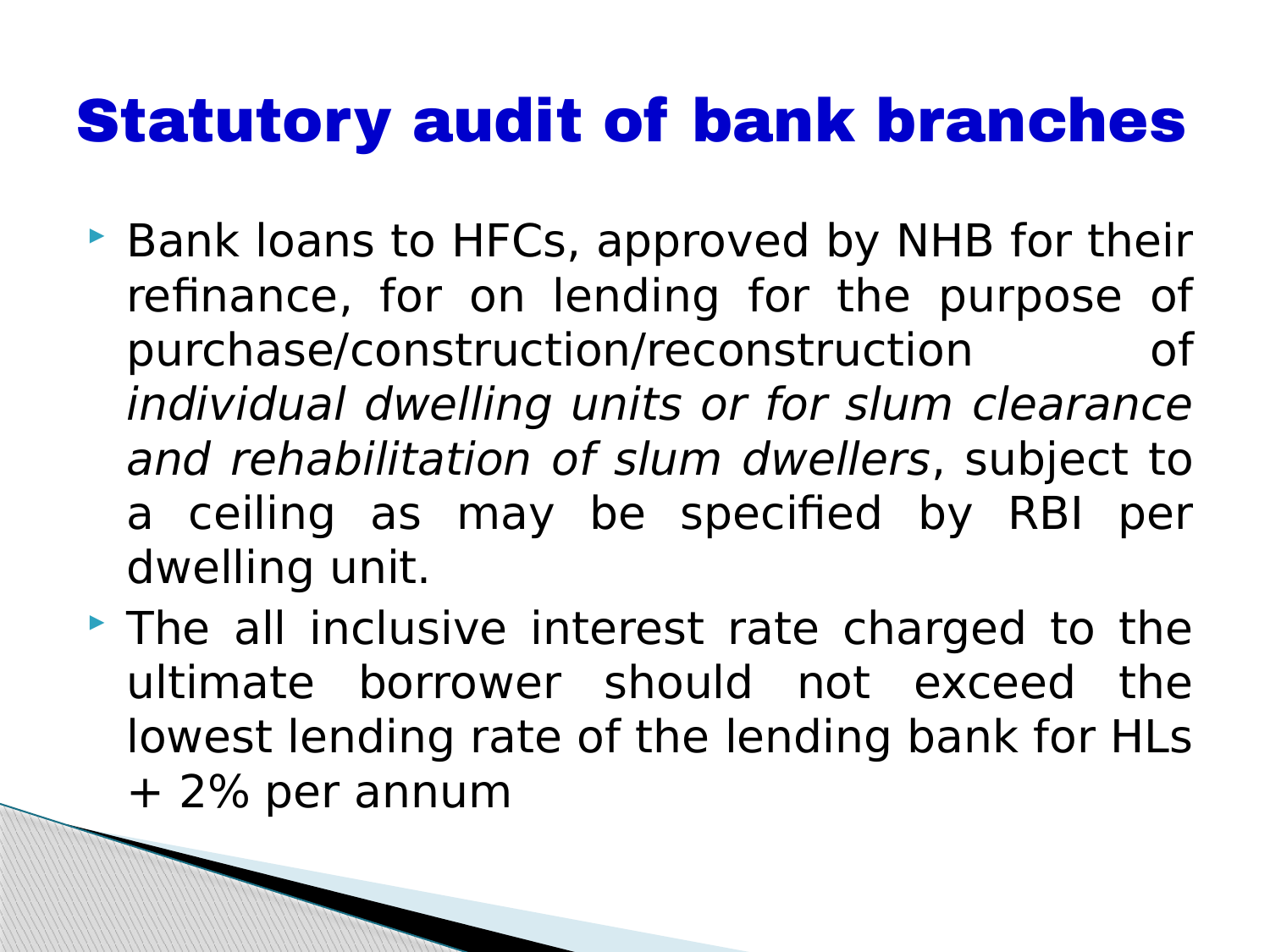

# Statutory audit of bank branches
Bank loans to HFCs, approved by NHB for their refinance, for on lending for the purpose of purchase/construction/reconstruction of individual dwelling units or for slum clearance and rehabilitation of slum dwellers, subject to a ceiling as may be specified by RBI per dwelling unit.
The all inclusive interest rate charged to the ultimate borrower should not exceed the lowest lending rate of the lending bank for HLs + 2% per annum